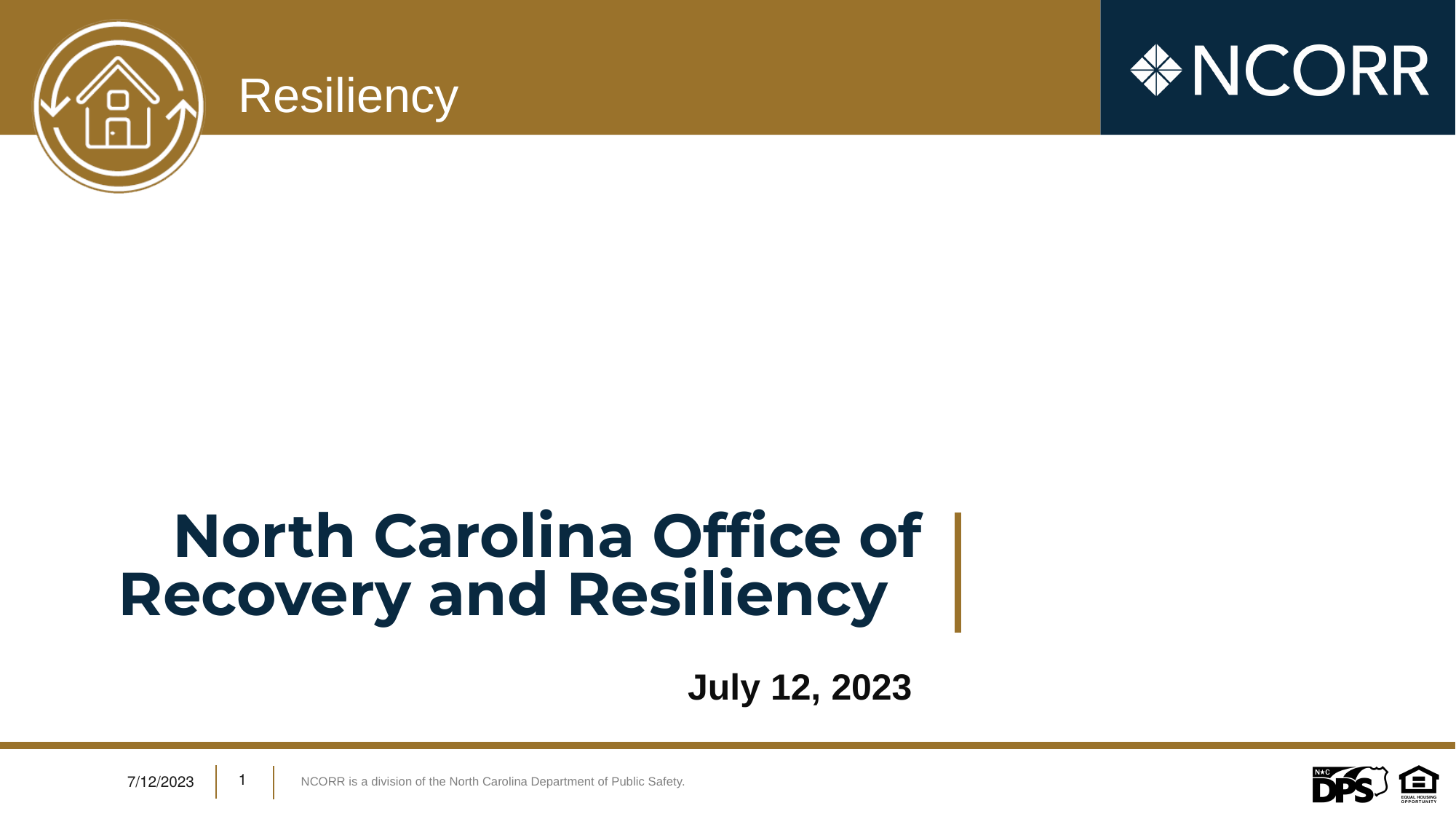

# North Carolina Office of Recovery and Resiliency
July 12, 2023
7/12/2023
1